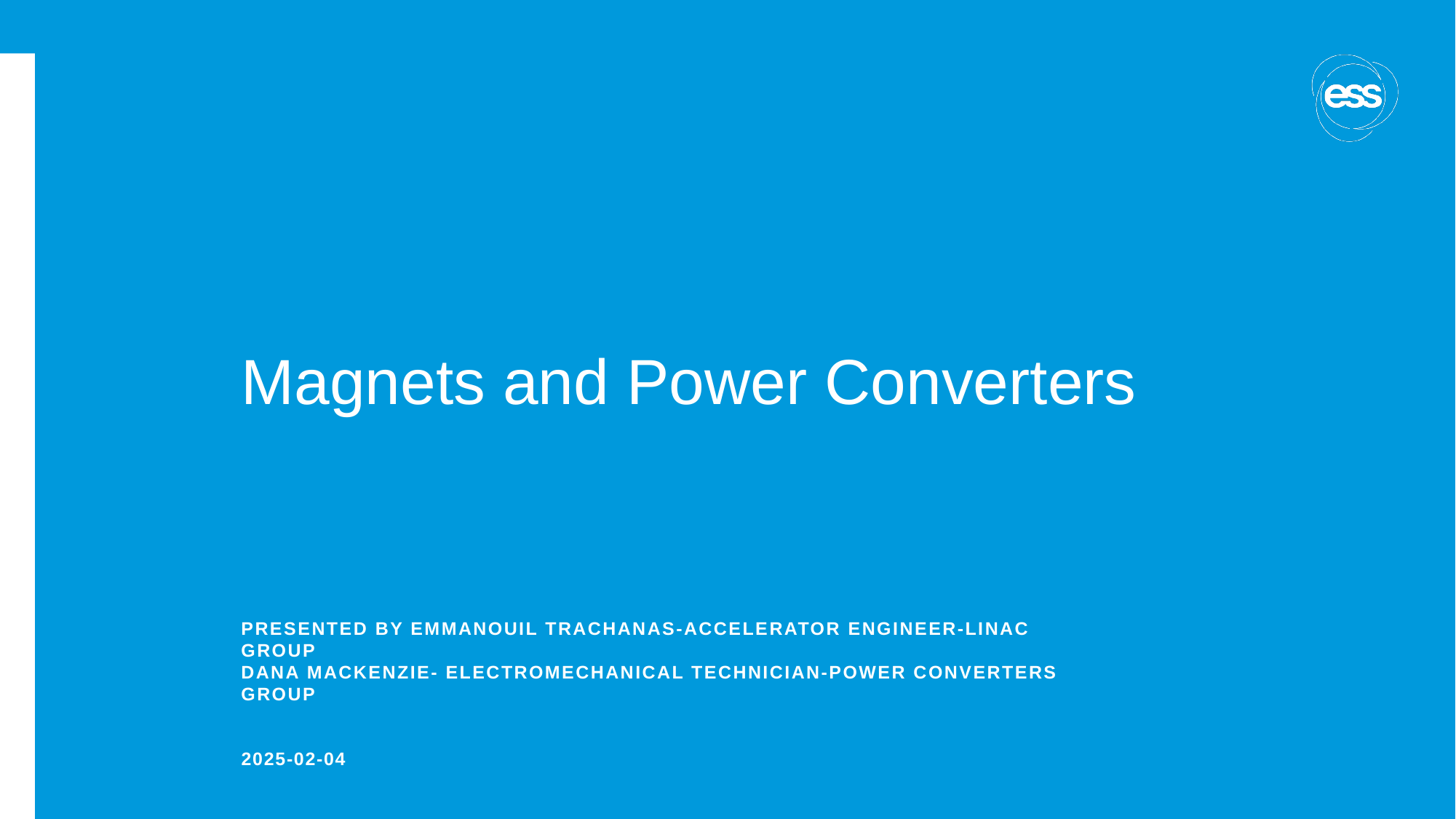

# Magnets and Power Converters
PRESENTED BY Emmanouil TRACHANAS-ACCELERATOR ENGINEER-linac group
Dana Mackenzie- Electromechanical Technician-Power converters group
2025-02-04